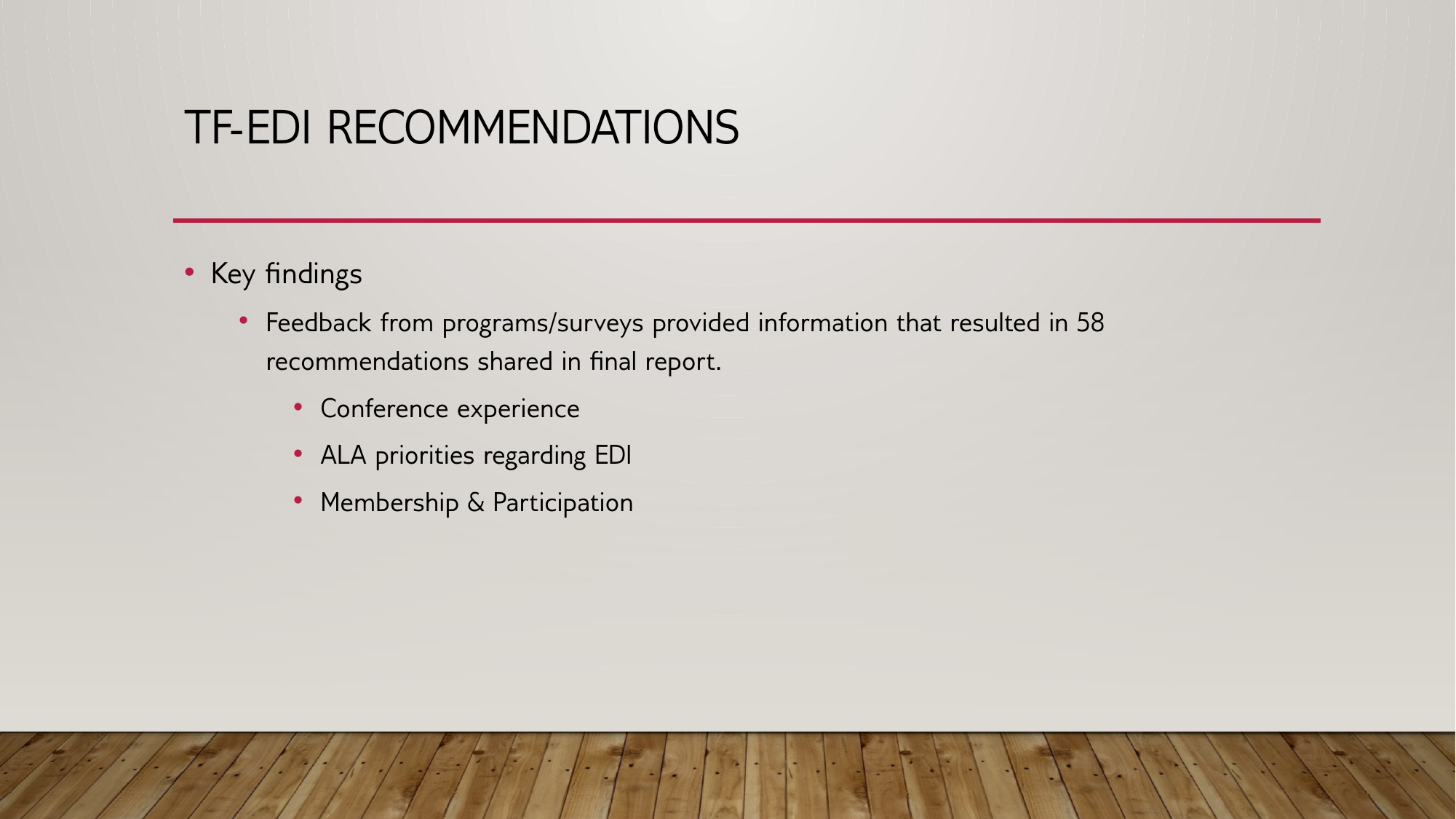

# TF-EDI Recommendations
Key findings
Feedback from programs/surveys provided information that resulted in 58 recommendations shared in final report.
Conference experience
ALA priorities regarding EDI
Membership & Participation